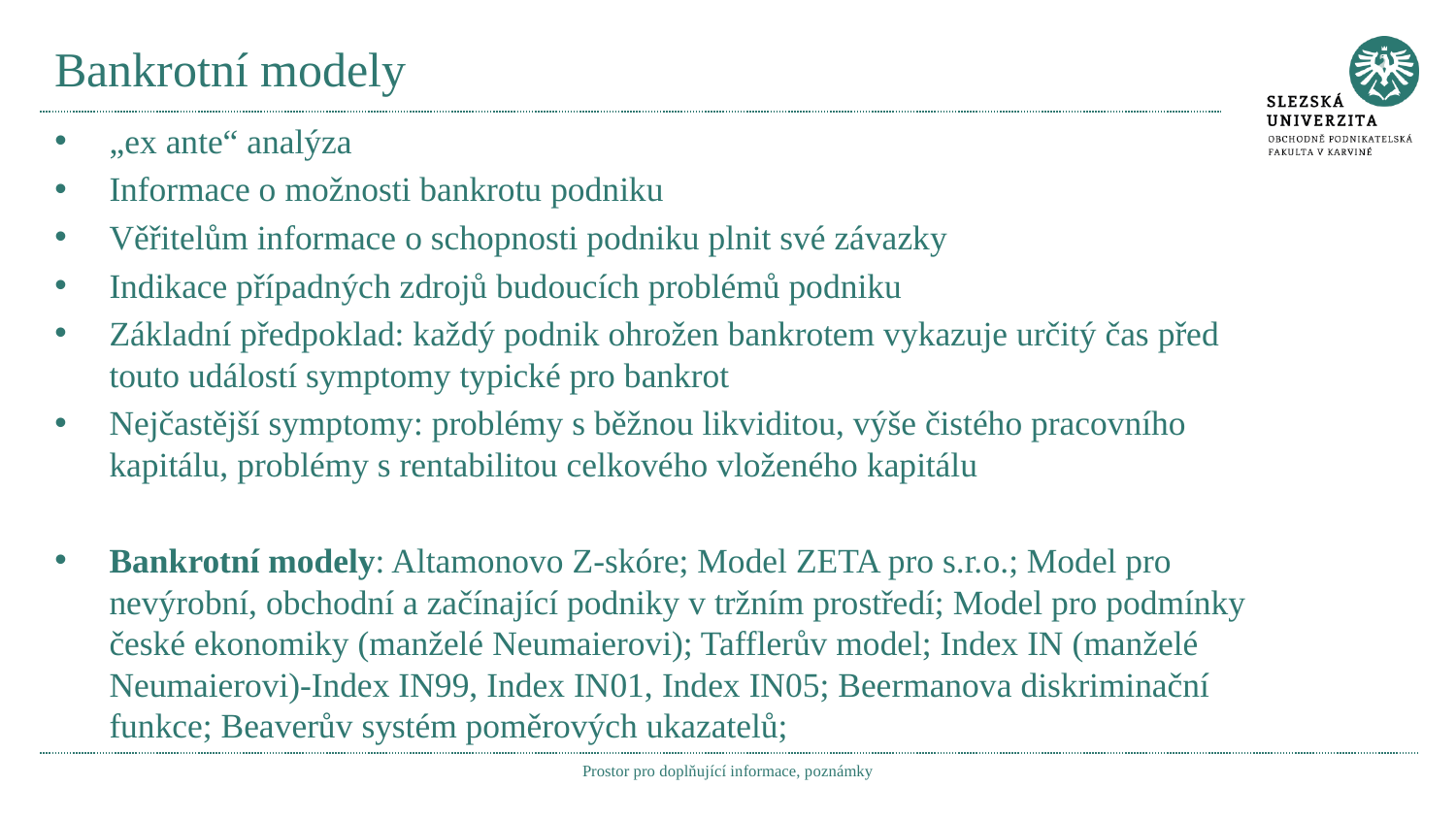

# Bankrotní modely
„ex ante“ analýza
Informace o možnosti bankrotu podniku
Věřitelům informace o schopnosti podniku plnit své závazky
Indikace případných zdrojů budoucích problémů podniku
Základní předpoklad: každý podnik ohrožen bankrotem vykazuje určitý čas před touto událostí symptomy typické pro bankrot
Nejčastější symptomy: problémy s běžnou likviditou, výše čistého pracovního kapitálu, problémy s rentabilitou celkového vloženého kapitálu

Bankrotní modely: Altamonovo Z-skóre; Model ZETA pro s.r.o.; Model pro nevýrobní, obchodní a začínající podniky v tržním prostředí; Model pro podmínky české ekonomiky (manželé Neumaierovi); Tafflerův model; Index IN (manželé Neumaierovi)-Index IN99, Index IN01, Index IN05; Beermanova diskriminační funkce; Beaverův systém poměrových ukazatelů;
Prostor pro doplňující informace, poznámky